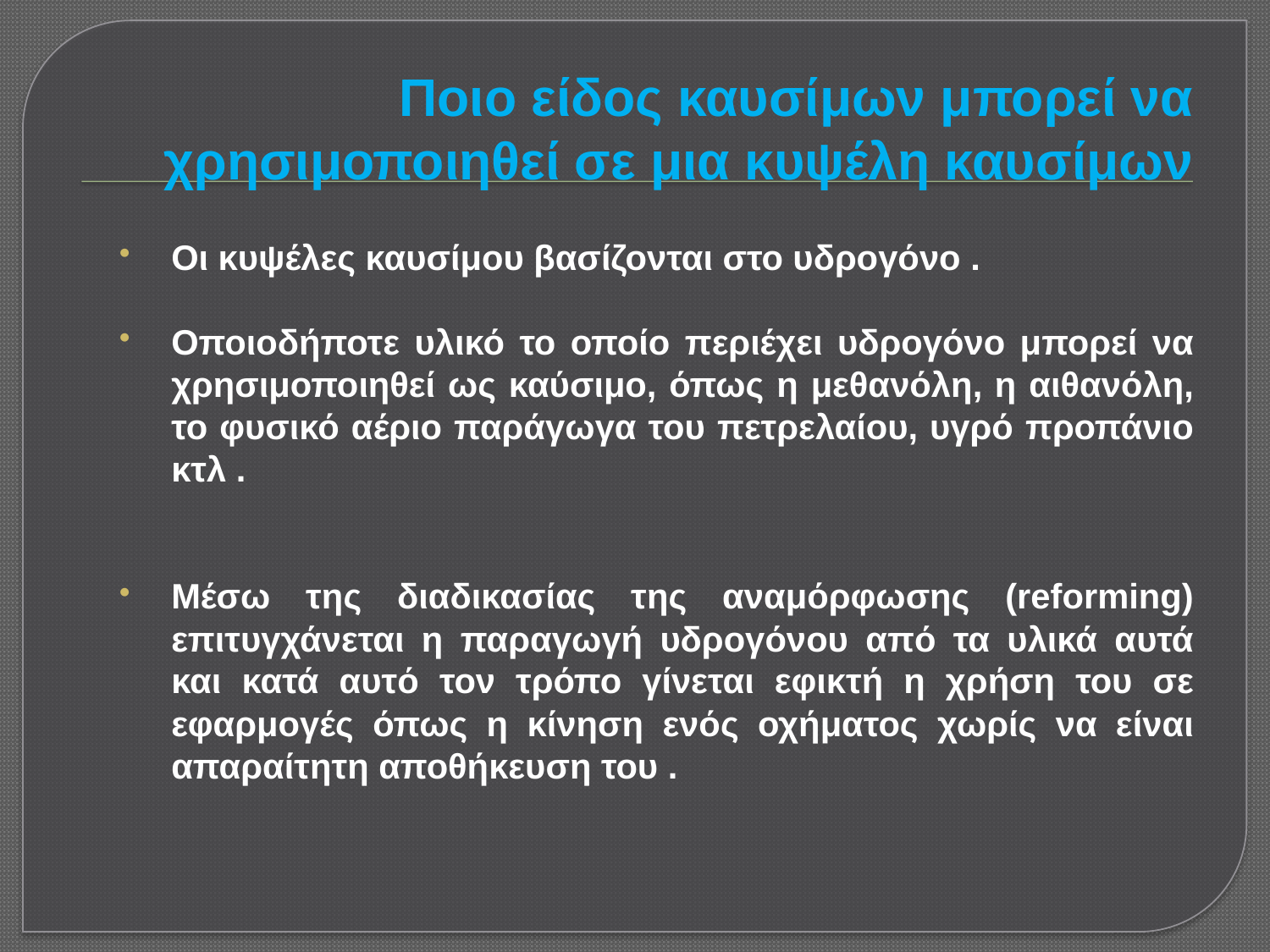

# Ποιο είδος καυσίμων μπορεί να χρησιμοποιηθεί σε μια κυψέλη καυσίμων
Οι κυψέλες καυσίμου βασίζονται στο υδρογόνο .

Οποιοδήποτε υλικό το οποίο περιέχει υδρογόνο μπορεί να χρησιμοποιηθεί ως καύσιμο, όπως η μεθανόλη, η αιθανόλη, το φυσικό αέριο παράγωγα του πετρελαίου, υγρό προπάνιο κτλ .

Μέσω της διαδικασίας της αναμόρφωσης (reforming) επιτυγχάνεται η παραγωγή υδρογόνου από τα υλικά αυτά και κατά αυτό τον τρόπο γίνεται εφικτή η χρήση του σε εφαρμογές όπως η κίνηση ενός οχήματος χωρίς να είναι απαραίτητη αποθήκευση του .